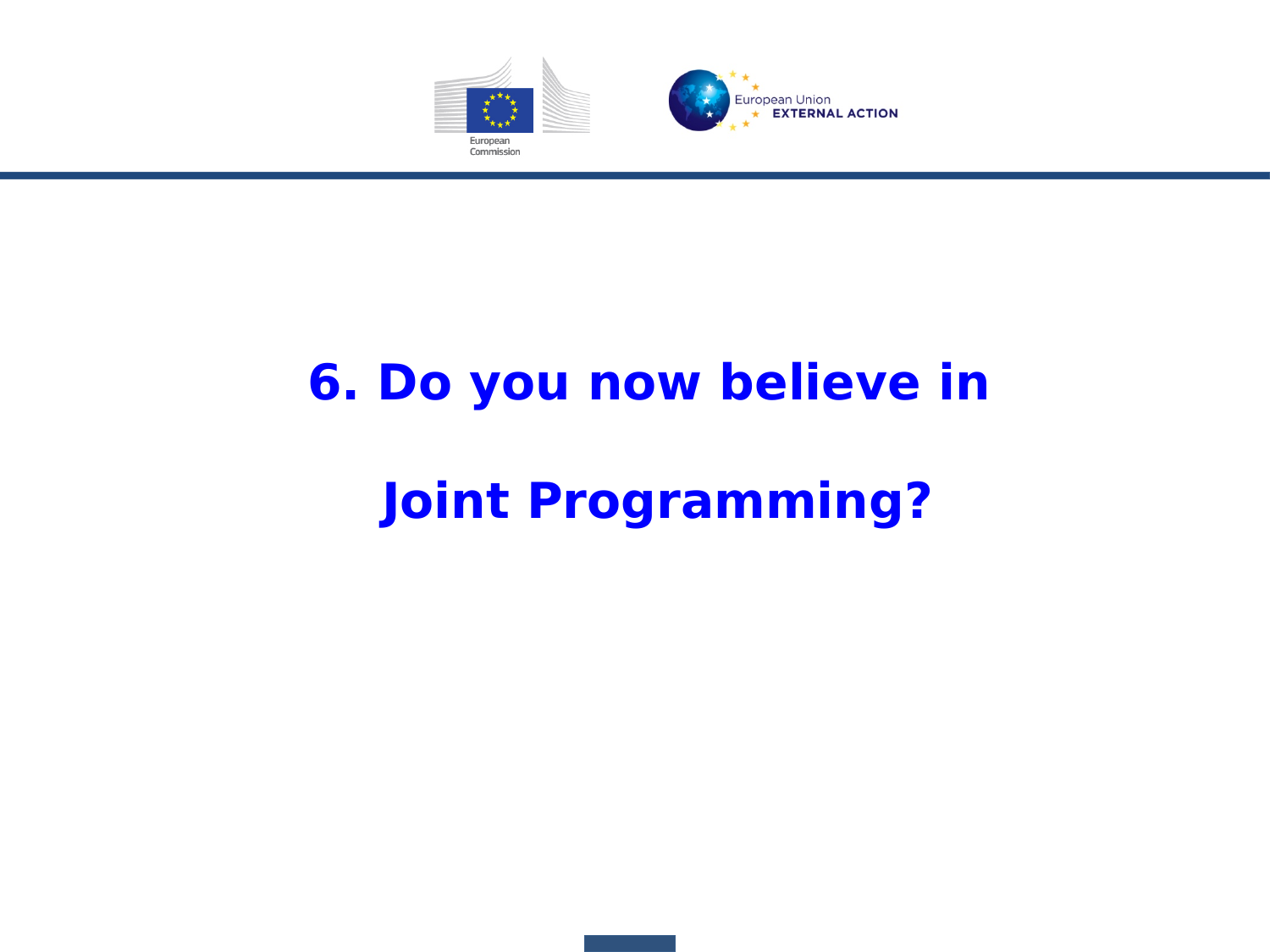

6. Do you now believe in
Joint Programming?